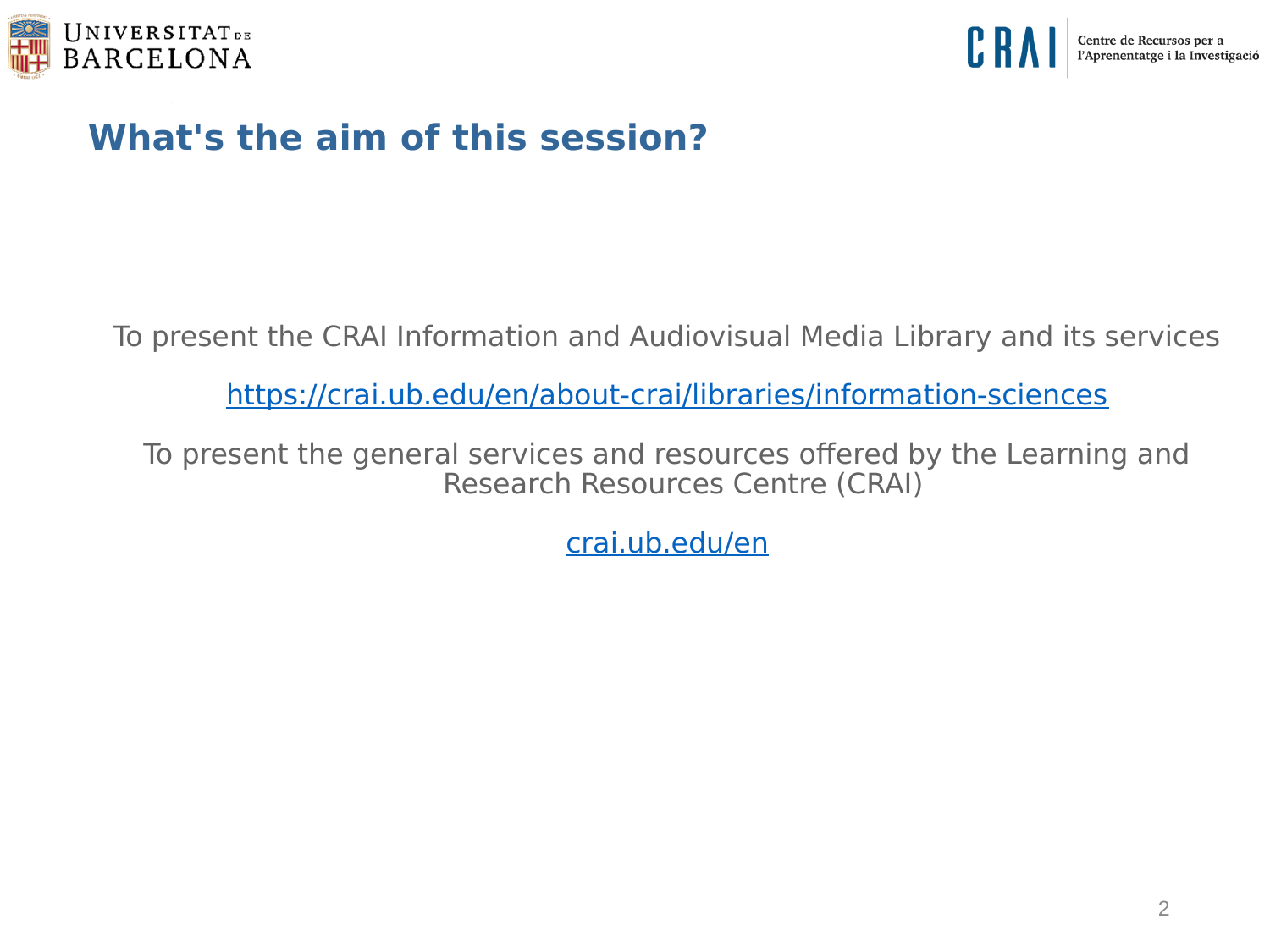

What's the aim of this session?
To present the CRAI Information and Audiovisual Media Library and its services
https://crai.ub.edu/en/about-crai/libraries/information-sciences
To present the general services and resources offered by the Learning and Research Resources Centre (CRAI)
crai.ub.edu/en

2